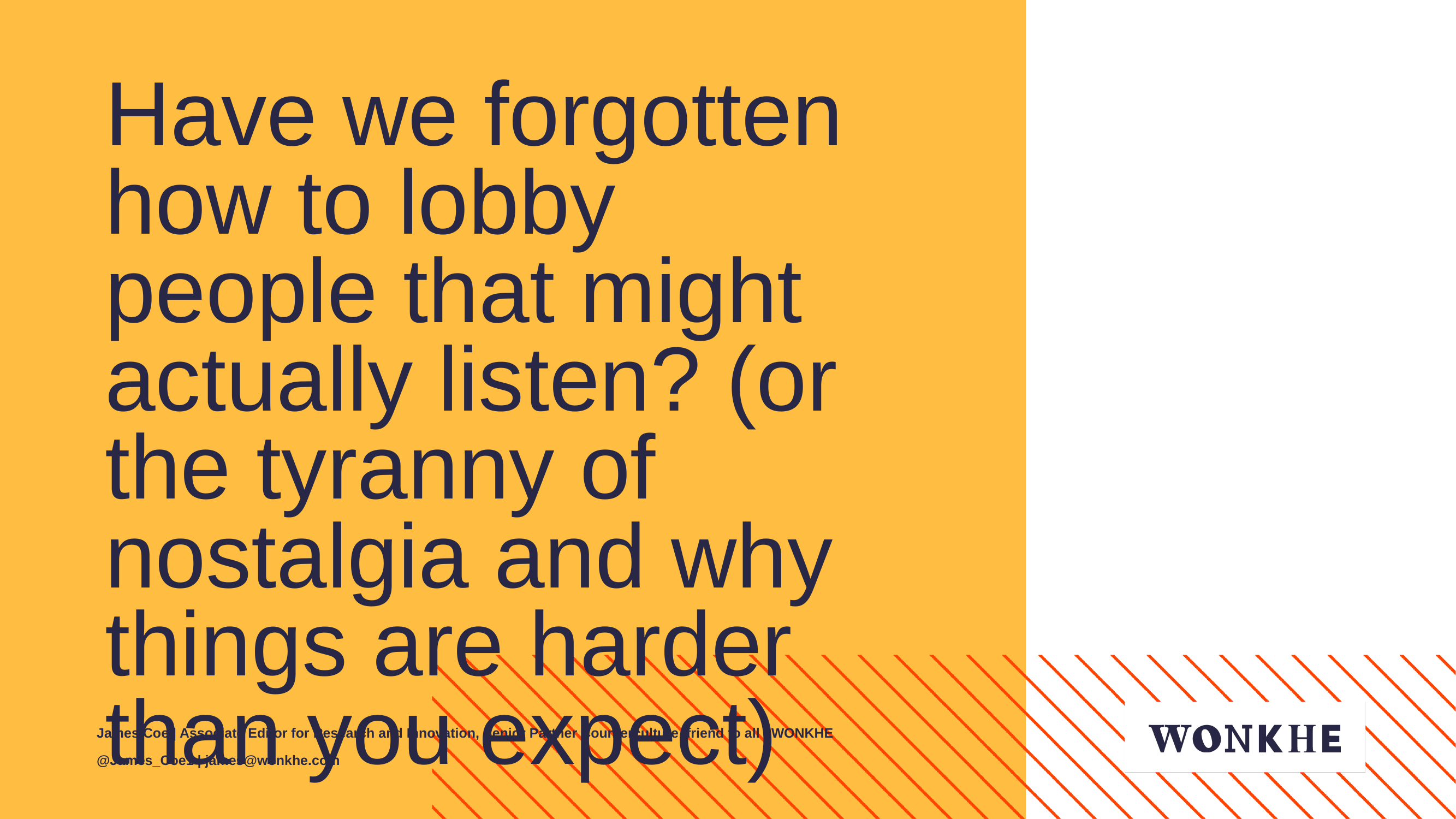

Have we forgotten how to lobby people that might actually listen? (or the tyranny of nostalgia and why things are harder than you expect)
James Coe | Associate Editor for Research and Innovation, Senior Partner Counterculture, friend to all | WONKHE

@James_Coe1 | james@wonkhe.com